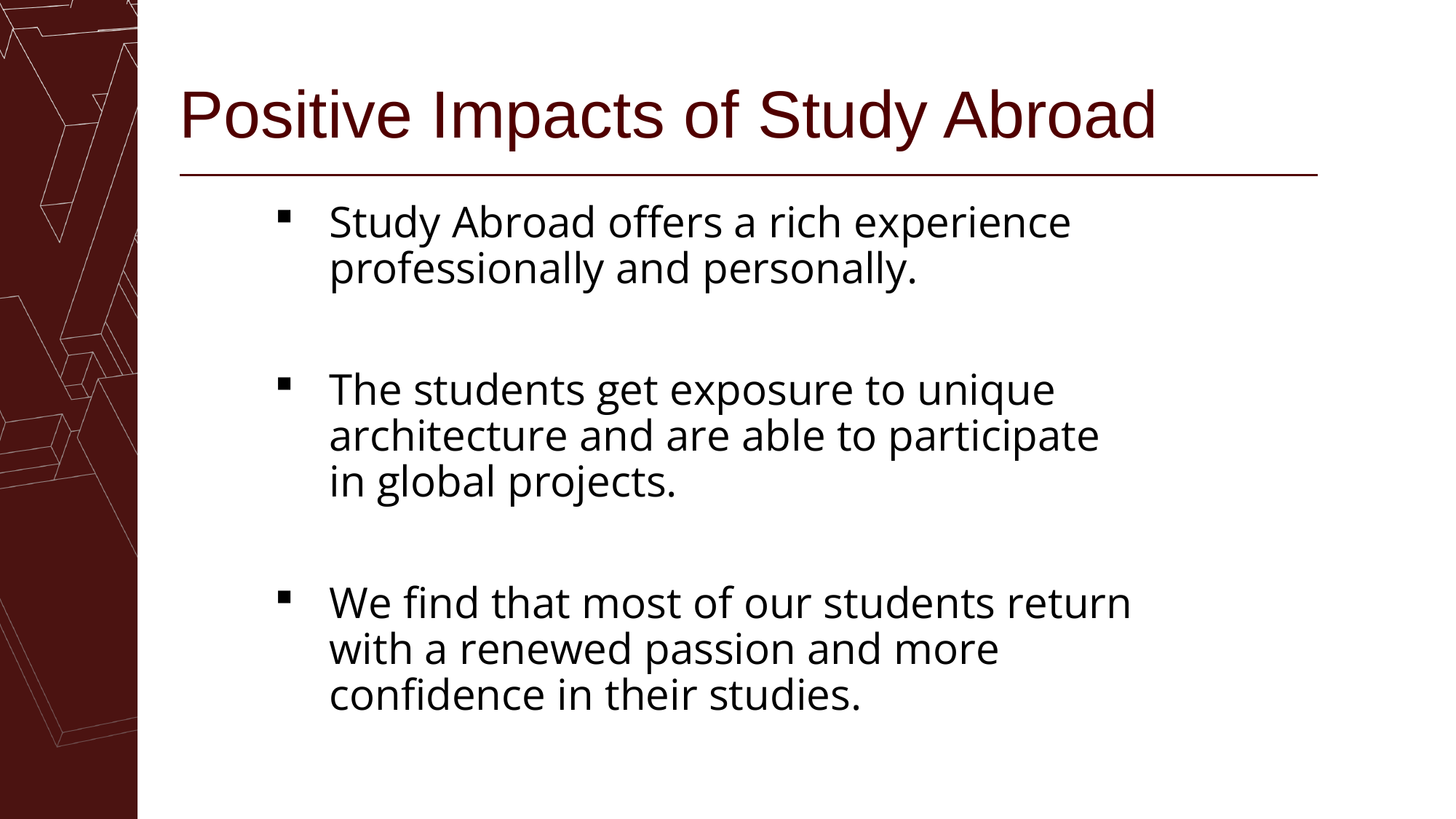

# Positive Impacts of Study Abroad
Study Abroad offers a rich experience professionally and personally.

The students get exposure to unique architecture and are able to participate in global projects.

We find that most of our students return with a renewed passion and more confidence in their studies.